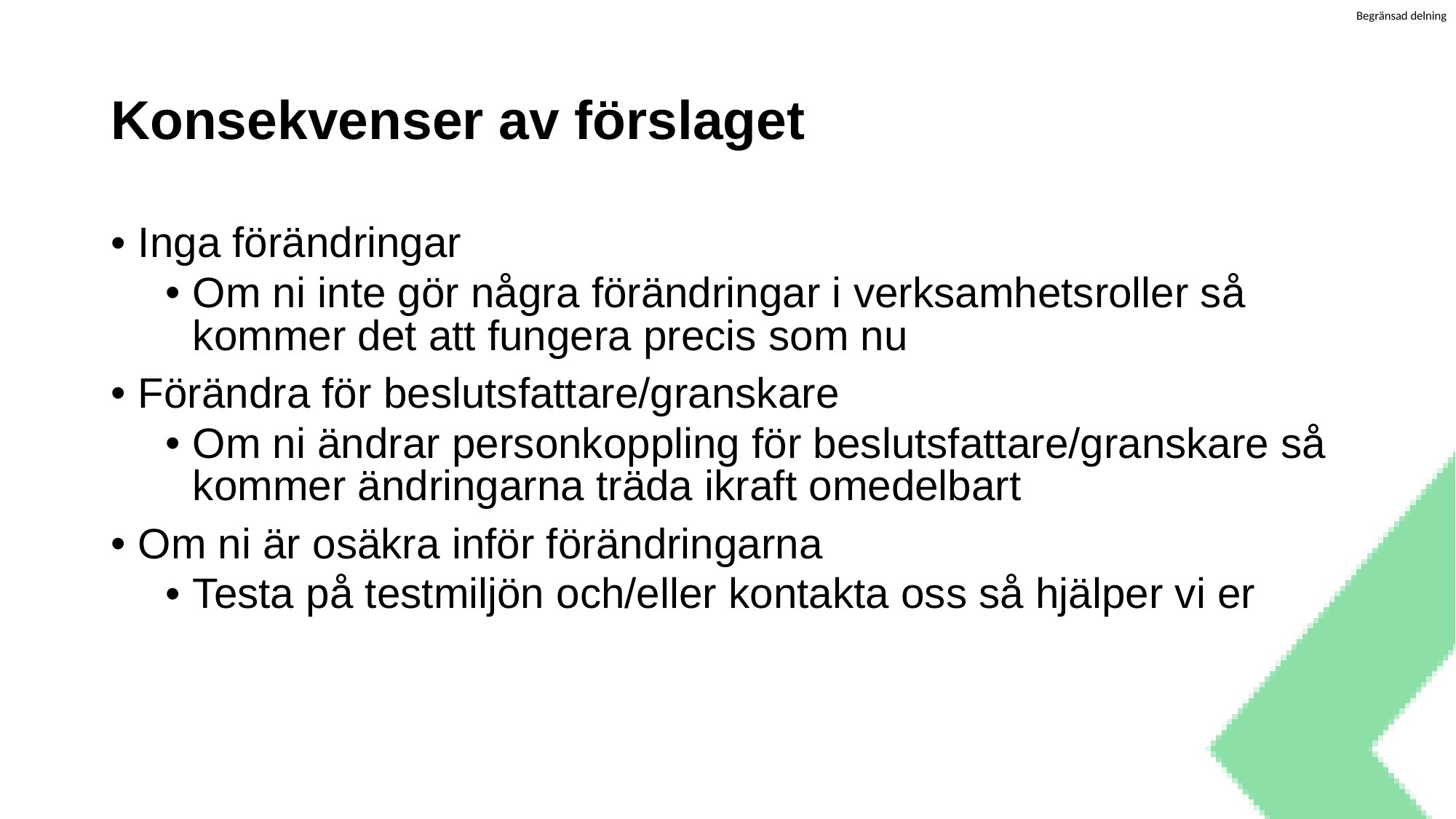

# Konsekvenser av förslaget
Inga förändringar
Om ni inte gör några förändringar i verksamhetsroller så kommer det att fungera precis som nu
Förändra för beslutsfattare/granskare
Om ni ändrar personkoppling för beslutsfattare/granskare så kommer ändringarna träda ikraft omedelbart
Om ni är osäkra inför förändringarna
Testa på testmiljön och/eller kontakta oss så hjälper vi er